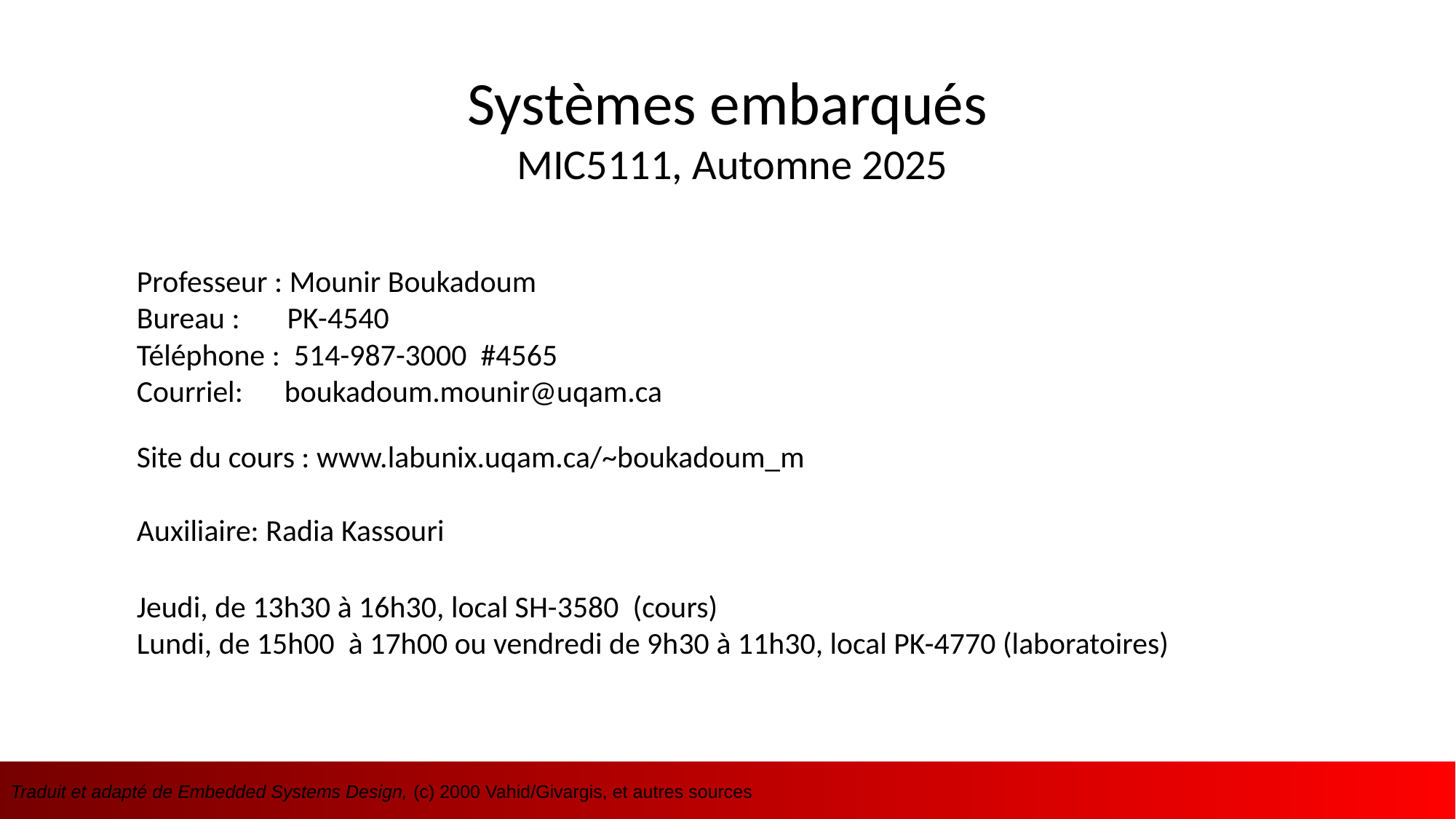

Systèmes embarqués
 MIC5111, Automne 2025

Professeur : Mounir Boukadoum
Bureau :	      PK-4540
Téléphone :  514-987-3000  #4565
Courriel:      boukadoum.mounir@uqam.ca
Site du cours : www.labunix.uqam.ca/~boukadoum_m

Auxiliaire: Radia Kassouri

Jeudi, de 13h30 à 16h30, local SH-3580  (cours)
Lundi, de 15h00  à 17h00 ou vendredi de 9h30 à 11h30, local PK-4770 (laboratoires)